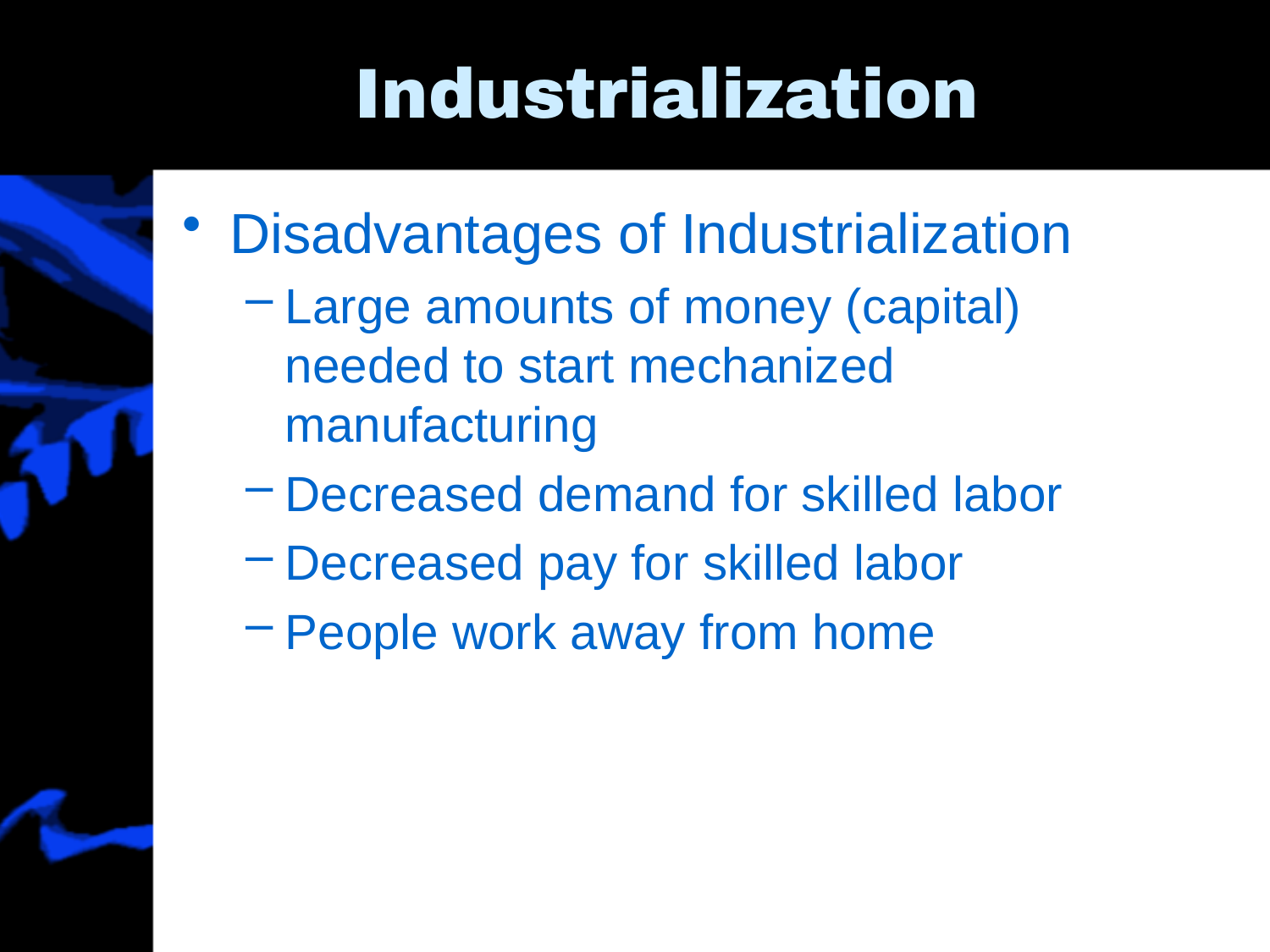

# Industrialization
Disadvantages of Industrialization
Large amounts of money (capital) needed to start mechanized manufacturing
Decreased demand for skilled labor
Decreased pay for skilled labor
People work away from home